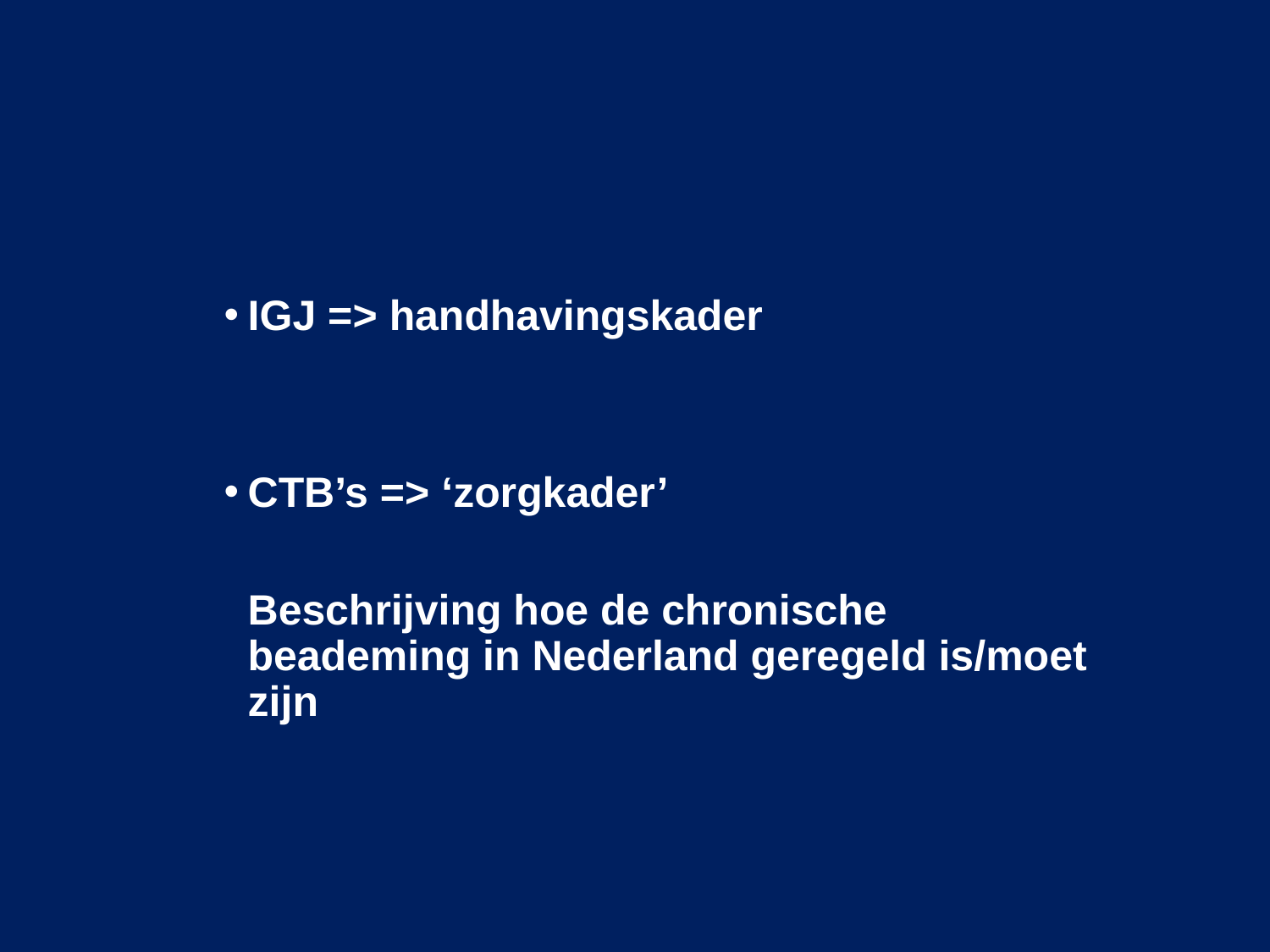

IGJ => handhavingskader

CTB’s => ‘zorgkader’

	Beschrijving hoe de chronische beademing in Nederland geregeld is/moet zijn